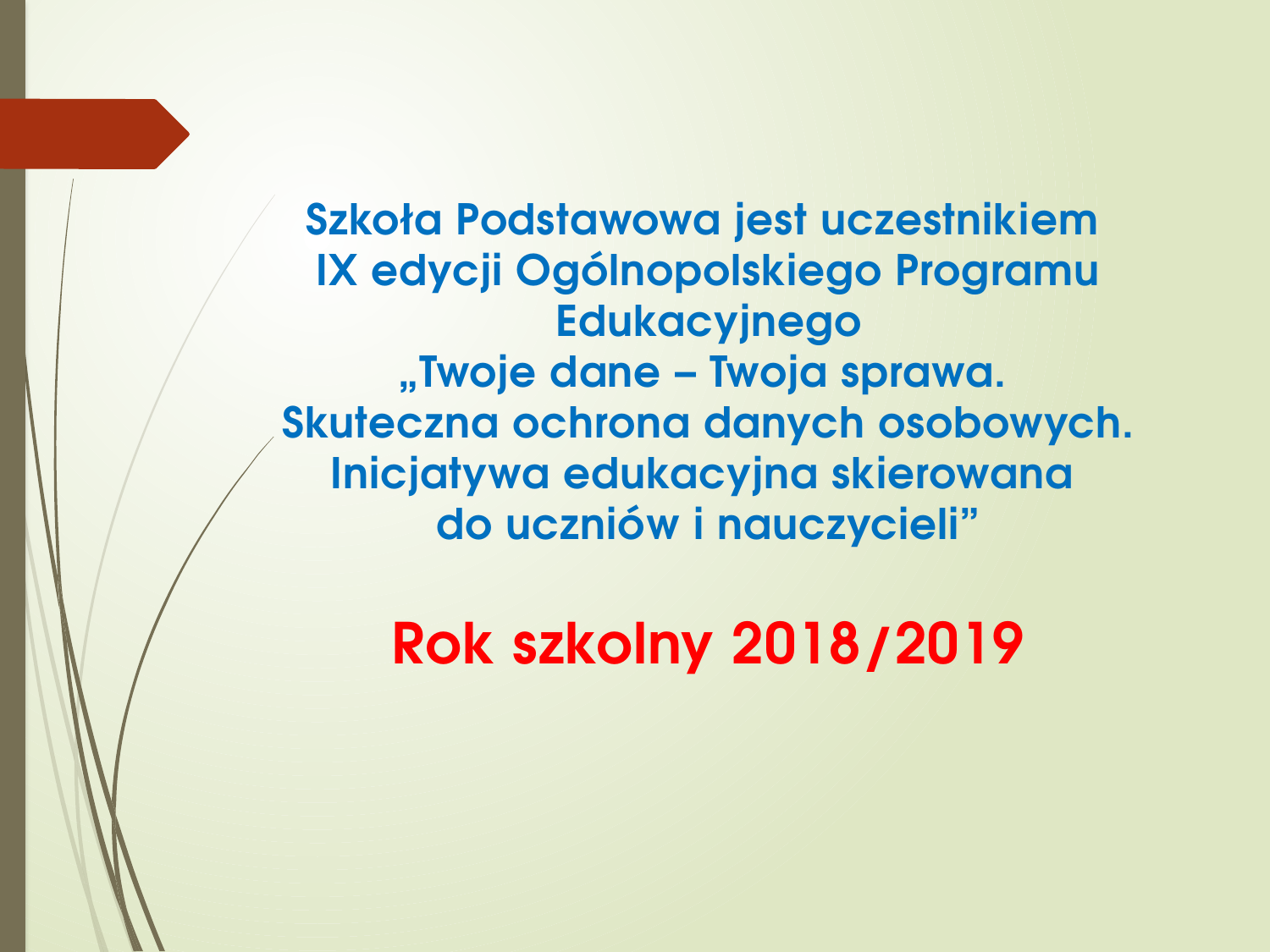

Szkoła Podstawowa jest uczestnikiem
IX edycji Ogólnopolskiego Programu Edukacyjnego
„Twoje dane – Twoja sprawa.
Skuteczna ochrona danych osobowych.
Inicjatywa edukacyjna skierowana
do uczniów i nauczycieli”

Rok szkolny 2018/2019